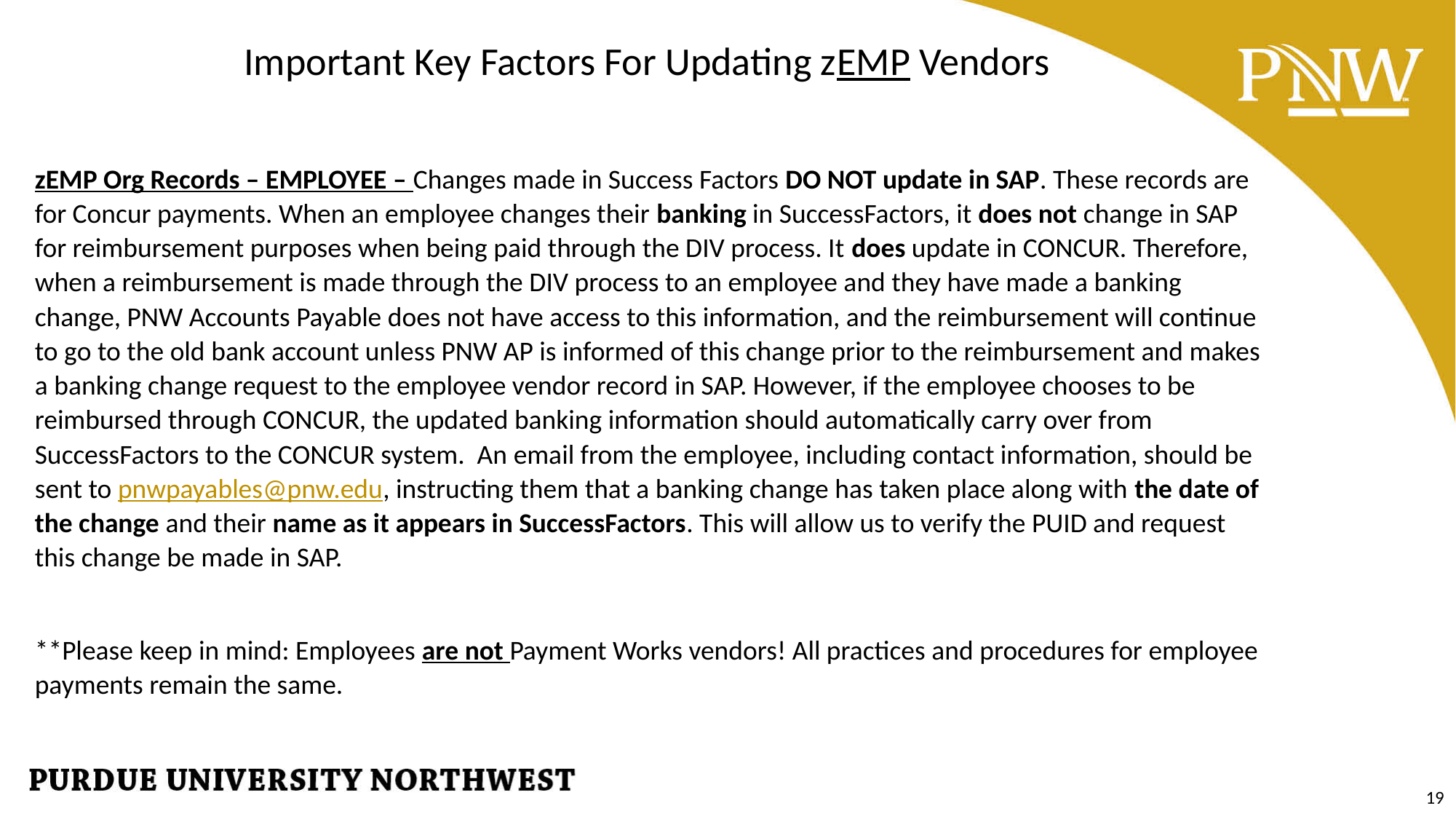

# Important Key Factors For Updating zEMP Vendors

zEMP Org Records – EMPLOYEE – Changes made in Success Factors DO NOT update in SAP. These records are for Concur payments. When an employee changes their banking in SuccessFactors, it does not change in SAP for reimbursement purposes when being paid through the DIV process. It does update in CONCUR. Therefore, when a reimbursement is made through the DIV process to an employee and they have made a banking change, PNW Accounts Payable does not have access to this information, and the reimbursement will continue to go to the old bank account unless PNW AP is informed of this change prior to the reimbursement and makes a banking change request to the employee vendor record in SAP. However, if the employee chooses to be reimbursed through CONCUR, the updated banking information should automatically carry over from SuccessFactors to the CONCUR system.  An email from the employee, including contact information, should be sent to pnwpayables@pnw.edu, instructing them that a banking change has taken place along with the date of the change and their name as it appears in SuccessFactors. This will allow us to verify the PUID and request this change be made in SAP.

**Please keep in mind: Employees are not Payment Works vendors! All practices and procedures for employee payments remain the same.

19